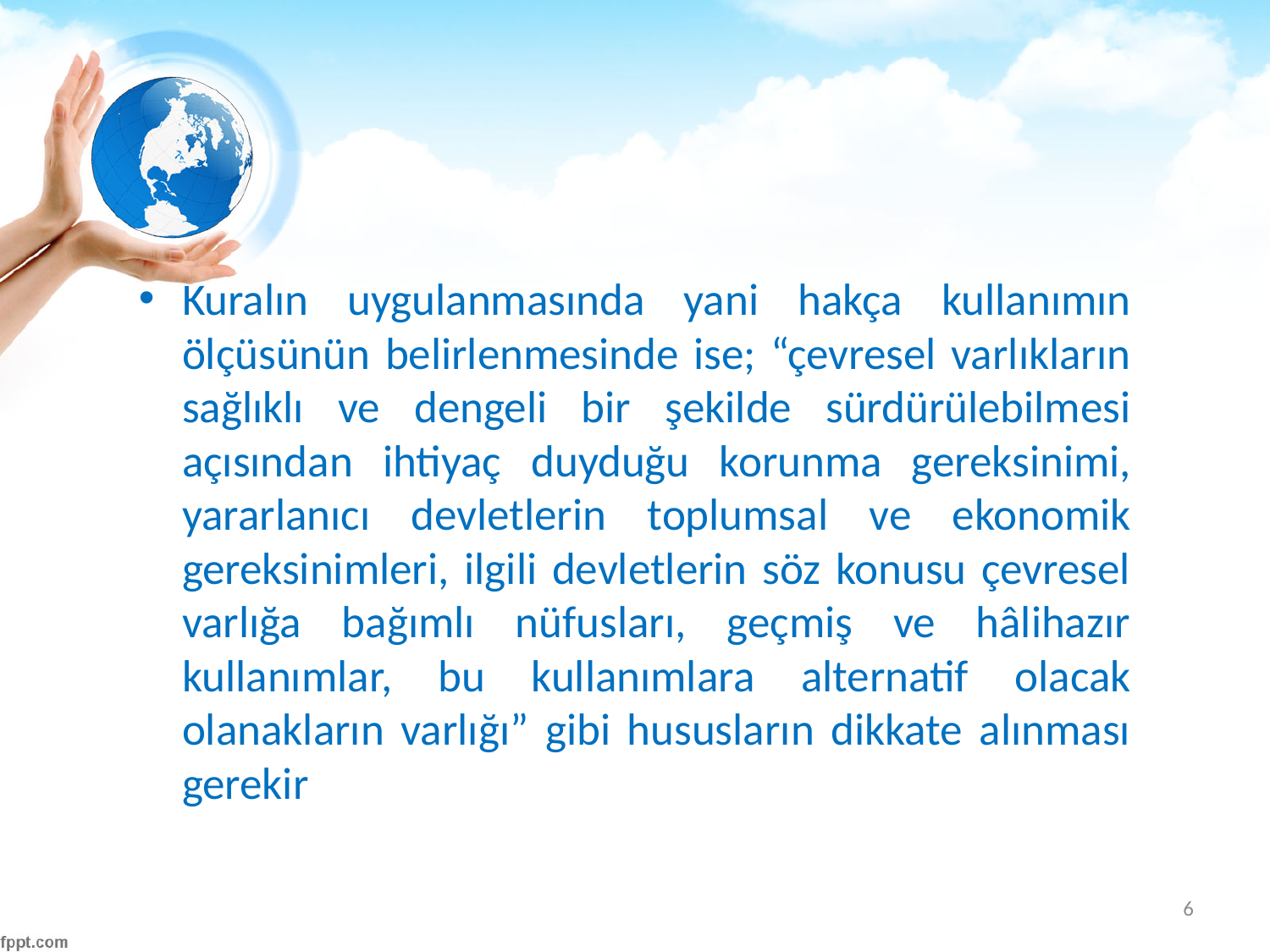

#
Kuralın uygulanmasında yani hakça kullanımın ölçüsünün belirlenmesinde ise; “çevresel varlıkların sağlıklı ve dengeli bir şekilde sürdürülebilmesi açısından ihtiyaç duyduğu korunma gereksinimi, yararlanıcı devletlerin toplumsal ve ekonomik gereksinimleri, ilgili devletlerin söz konusu çevresel varlığa bağımlı nüfusları, geçmiş ve hâlihazır kullanımlar, bu kullanımlara alternatif olacak olanakların varlığı” gibi hususların dikkate alınması gerekir
6